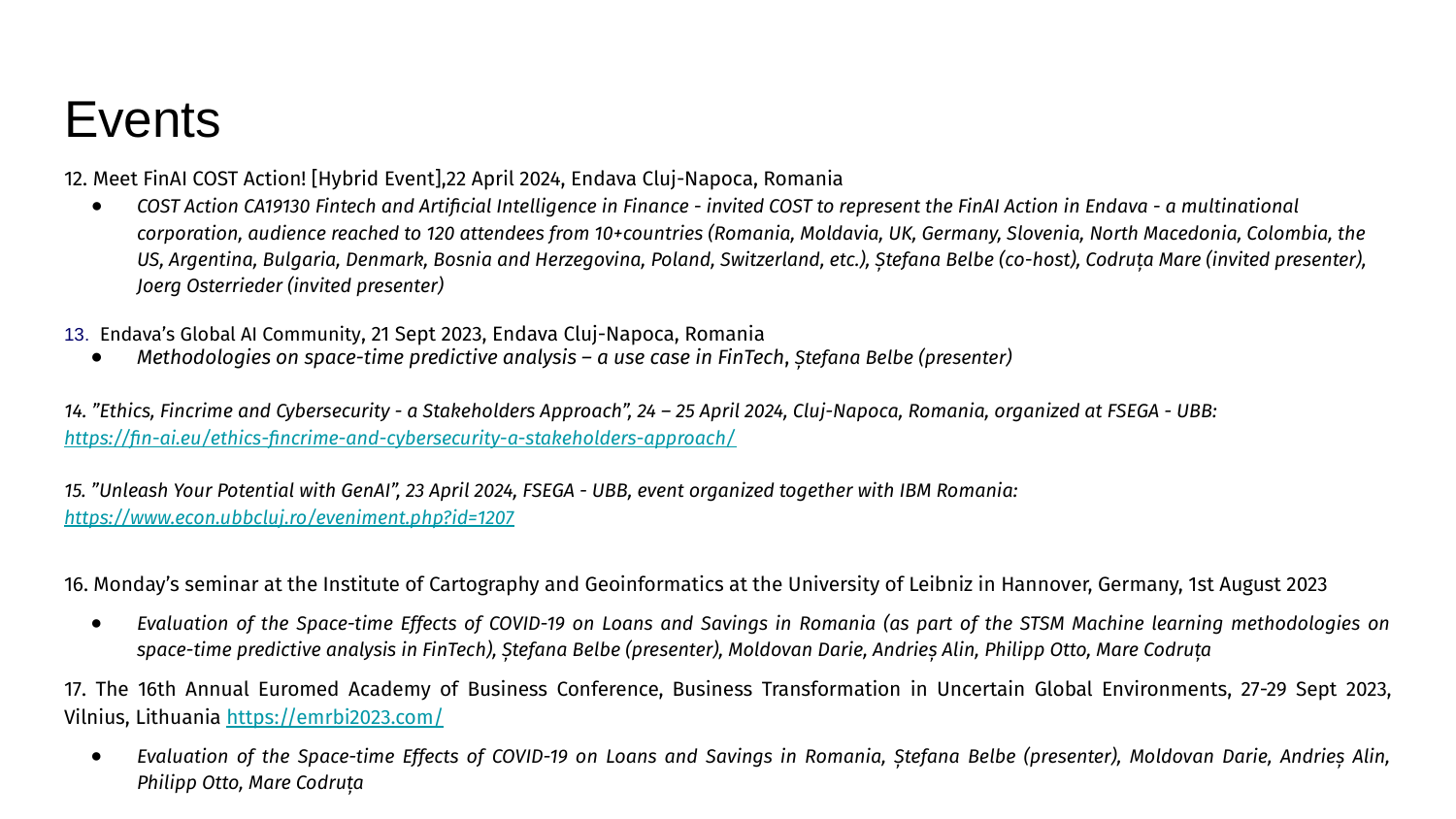

# Events
12. Meet FinAI COST Action! [Hybrid Event],22 April 2024, Endava Cluj-Napoca, Romania
COST Action CA19130 Fintech and Artificial Intelligence in Finance - invited COST to represent the FinAI Action in Endava - a multinational corporation, audience reached to 120 attendees from 10+countries (Romania, Moldavia, UK, Germany, Slovenia, North Macedonia, Colombia, the US, Argentina, Bulgaria, Denmark, Bosnia and Herzegovina, Poland, Switzerland, etc.), Ștefana Belbe (co-host), Codruța Mare (invited presenter), Joerg Osterrieder (invited presenter)

13.  Endava’s Global AI Community, 21 Sept 2023, Endava Cluj-Napoca, Romania
Methodologies on space-time predictive analysis – a use case in FinTech, Ștefana Belbe (presenter)

14. ”Ethics, Fincrime and Cybersecurity - a Stakeholders Approach”, 24 – 25 April 2024, Cluj-Napoca, Romania, organized at FSEGA - UBB: https://fin-ai.eu/ethics-fincrime-and-cybersecurity-a-stakeholders-approach/

15. ”Unleash Your Potential with GenAI”, 23 April 2024, FSEGA - UBB, event organized together with IBM Romania: https://www.econ.ubbcluj.ro/eveniment.php?id=1207

16. Monday’s seminar at the Institute of Cartography and Geoinformatics at the University of Leibniz in Hannover, Germany, 1st August 2023
Evaluation of the Space-time Effects of COVID-19 on Loans and Savings in Romania (as part of the STSM Machine learning methodologies on space-time predictive analysis in FinTech), Ștefana Belbe (presenter), Moldovan Darie, Andrieș Alin, Philipp Otto, Mare Codruța
17. The 16th Annual Euromed Academy of Business Conference, Business Transformation in Uncertain Global Environments, 27-29 Sept 2023, Vilnius, Lithuania https://emrbi2023.com/
Evaluation of the Space-time Effects of COVID-19 on Loans and Savings in Romania, Ștefana Belbe (presenter), Moldovan Darie, Andrieș Alin, Philipp Otto, Mare Codruța